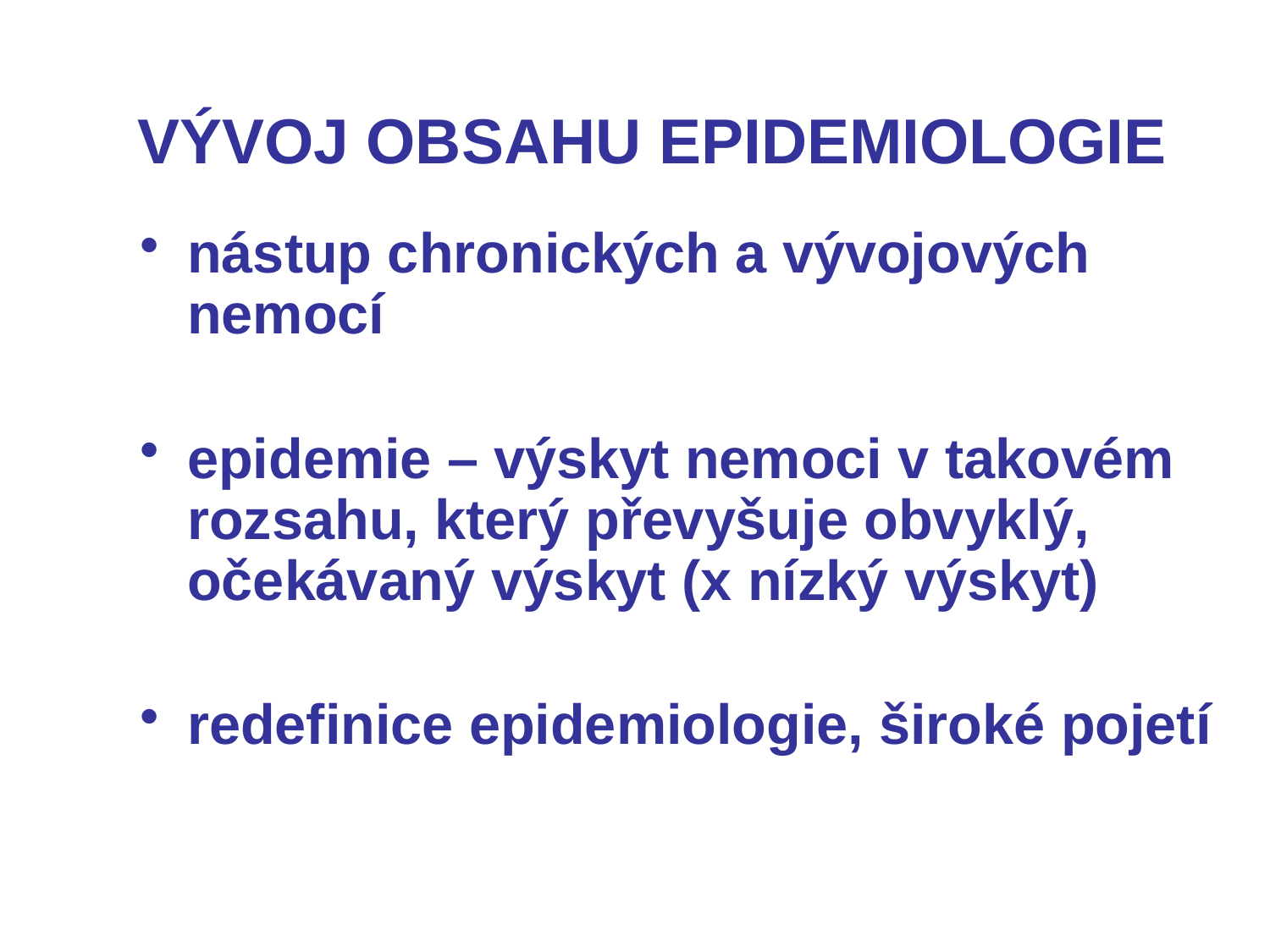

# VÝVOJ OBSAHU EPIDEMIOLOGIE
nástup chronických a vývojových nemocí

epidemie – výskyt nemoci v takovém rozsahu, který převyšuje obvyklý, očekávaný výskyt (x nízký výskyt)

redefinice epidemiologie, široké pojetí